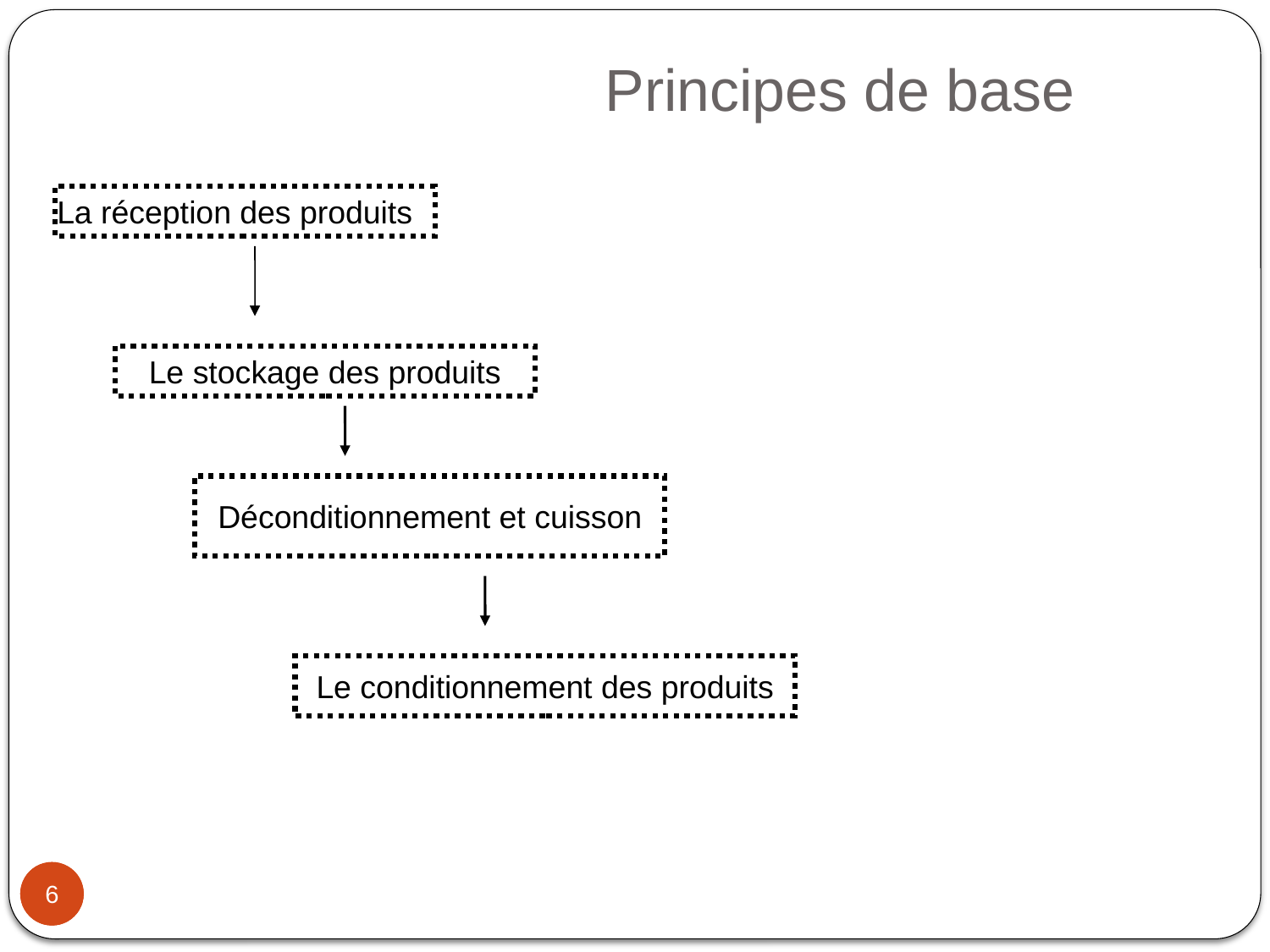

Principes de base
La réception des produits

Le stockage des produits

Déconditionnement et cuisson

Le conditionnement des produits
6
6